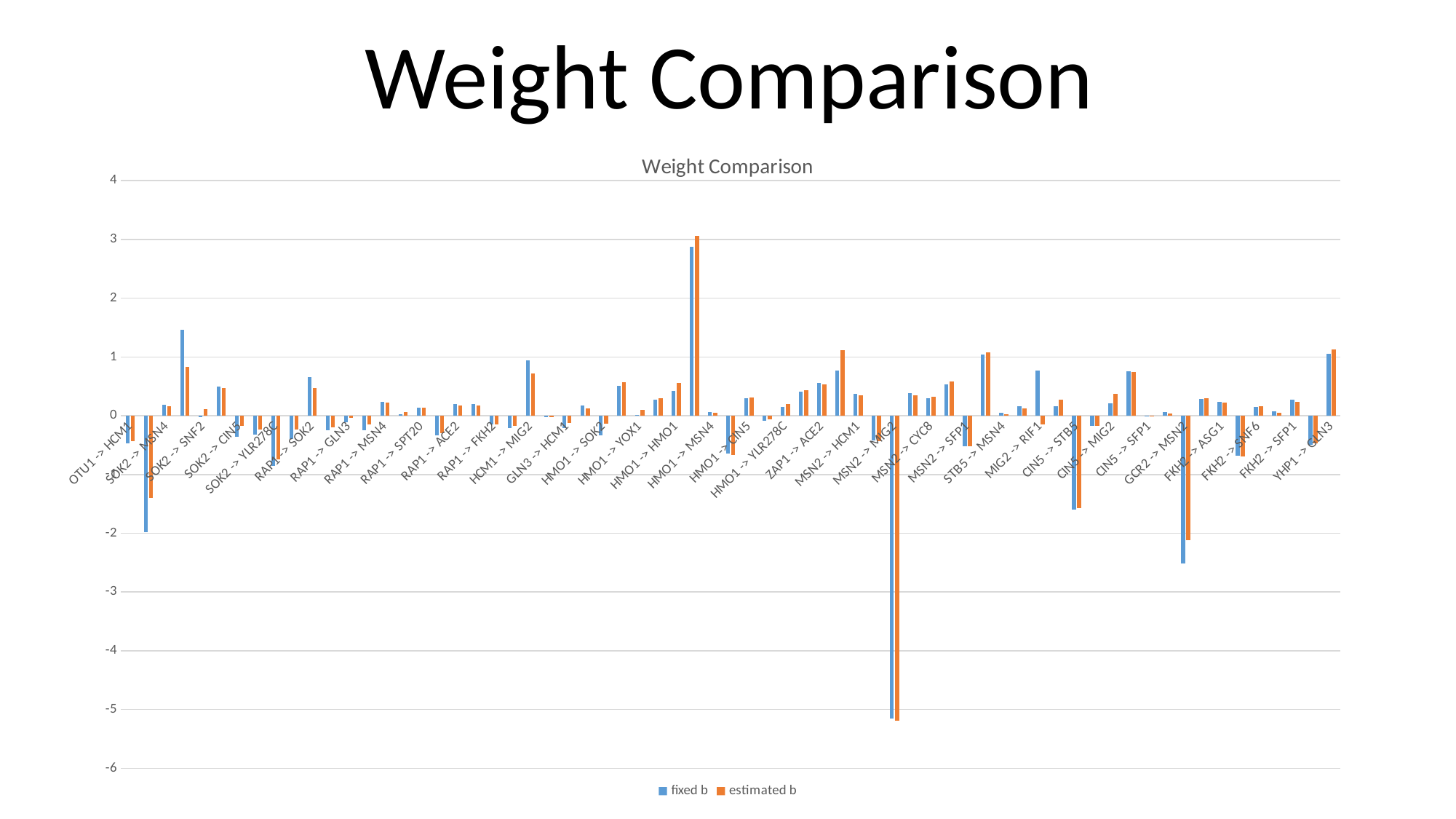

# Weight Comparison

### Chart: Weight Comparison

| Category | fixed b | estimated b |
|---|---|---|
| OTU1 -> HCM1 | -0.4691458163505766 | -0.42837414451239064 |
| SOK2 ->MSN2 | -1.9832888810370108 | -1.4043968242447922 |
| SOK2 -> MSN4 | 0.18983230414356406 | 0.1576481128629826 |
| SOK2 -> MIG2 | 1.4639798144278504 | 0.8274139407399566 |
| SOK2 -> SNF2 | -0.02013253039171513 | 0.11637671848908031 |
| SOK2 -> SNF6 | 0.49444115669148864 | 0.4743525608491979 |
| SOK2 -> CIN5 | -0.3601222836421183 | -0.16931121706447802 |
| SOK2 -> CYC8 | -0.32242456057613256 | -0.23818178928647515 |
| SOK2 -> YLR278C | -0.8582578419909995 | -0.7445712365621103 |
| SOK2 -> YHP1 | -0.39876894969011917 | -0.2339793582898438 |
| RAP1 -> SOK2 | 0.6584544154244124 | 0.47367001068736453 |
| RAP1 -> HCM1 | -0.24739512239632552 | -0.19220884337865543 |
| RAP1 -> GLN3 | -0.11267631844008093 | -0.038182176121261055 |
| RAP1 -> STB5 | -0.24267942117808936 | -0.1417814377205672 |
| RAP1 -> MSN4 | 0.24064101647657368 | 0.222315792756022 |
| RAP1 -> SWI5 | 0.02572408802324361 | 0.06174118171378332 |
| RAP1 -> SPT20 | 0.13540680772532934 | 0.13585606804518044 |
| RAP1 -> CYC8 | -0.3388657401465831 | -0.30074811020126807 |
| RAP1 -> ACE2 | 0.2024840241928501 | 0.17496356059416807 |
| RAP1 -> SFP1 | 0.1963056295652298 | 0.17438394366776105 |
| RAP1 -> FKH2 | -0.1419327336178295 | -0.1420128008729796 |
| RAP1 -> YHP1 | -0.208681585451882 | -0.17671308918002857 |
| HCM1 -> MIG2 | 0.9366995873171055 | 0.7244199906558894 |
| HCM1 -> SNF6 | -0.02488787051535706 | -0.019679332065096693 |
| GLN3 -> HCM1 | -0.20864408202884124 | -0.12672994524906103 |
| GLN3 -> MGA2 | 0.18004886594225644 | 0.12664881913724277 |
| HMO1 -> SOK2 | -0.33831492989395917 | -0.138357338965945 |
| HMO1 -> RAP1 | 0.5053095123104653 | 0.5764130348100006 |
| HMO1 -> YOX1 | 0.016793470869340316 | 0.09857817486630362 |
| HMO1 -> HCM1 | 0.273932406616076 | 0.3035668516239145 |
| HMO1 -> HMO1 | 0.4211956748584783 | 0.558031982465318 |
| HMO1 -> MSN2 | 2.8783839692636213 | 3.0552307859610734 |
| HMO1 -> MSN4 | 0.06593079905654171 | 0.051899671629596626 |
| HMO1 -> SNF6 | -0.6457931580202955 | -0.6647138552162444 |
| HMO1 -> CIN5 | 0.30429599987111844 | 0.3147218835354543 |
| HMO1 -> CYC8 | -0.09086674016455519 | -0.06106081309766707 |
| HMO1 -> YLR278C | 0.14880872901549932 | 0.20462765945448264 |
| HMO1 -> FKH2 | 0.40981118139461437 | 0.4330016823497209 |
| ZAP1 -> ACE2 | 0.5561825423424182 | 0.5356871429972756 |
| MSN2 -> YOX1 | 0.7638741375993393 | 1.1175260108093832 |
| MSN2 -> HCM1 | 0.3753196490575222 | 0.3484767178662044 |
| MSN2 -> MSN4 | -0.4257798292035575 | -0.43158004828507707 |
| MSN2 -> MIG2 | -5.149696358592845 | -5.191356698360387 |
| MSN2 -> CIN5 | 0.38440911717340953 | 0.3458344683144085 |
| MSN2 -> CYC8 | 0.2938670550679736 | 0.328595386218562 |
| MSN2 -> YLR278C | 0.529082097817846 | 0.581420956182655 |
| MSN2 -> SFP1 | -0.5247853267301512 | -0.5233702484791345 |
| MSN2 -> YHP1 | 1.0396239352720555 | 1.080648642050246 |
| STB5 -> MSN4 | 0.05060148927329411 | 0.03175517467918866 |
| STB5 -> SFP1 | 0.15693448047491157 | 0.12938415023483651 |
| MIG2 -> RIF1 | 0.7669311103196126 | -0.142794371109657 |
| CIN5 -> SOK2 | 0.16849022527767904 | 0.27695708527670426 |
| CIN5 -> STB5 | -1.6020538897989391 | -1.5768865944322086 |
| CIN5 -> ASG1 | -0.1686318599849354 | -0.17356621307237846 |
| CIN5 -> MIG2 | 0.21173811284090313 | 0.3765803565045482 |
| CIN5 -> CYC8 | 0.7598089069247562 | 0.7424783720136587 |
| CIN5 -> SFP1 | 0.002936402548882301 | -0.006100623212597541 |
| CIN5 -> YHP1 | 0.06965553715509419 | 0.03627764882265297 |
| GCR2 -> MSN2 | -2.518695614876884 | -2.1214971244683385 |
| SFP1 -> SWI5 | 0.2832399638456122 | 0.30249289488221265 |
| FKH2 -> ASG1 | 0.23543951813639286 | 0.2243873160594186 |
| FKH2 -> SWI5 | -0.6809948843380117 | -0.6860838723587668 |
| FKH2 -> SNF6 | 0.14875785674210645 | 0.15829369592901557 |
| FKH2 -> ACE2 | 0.08056978770712704 | 0.04583760867910535 |
| FKH2 -> SFP1 | 0.2717160562578355 | 0.23923988100959712 |
| FKH2 -> YHP1 | -0.49026194807462736 | -0.46938412425606624 |
| YHP1 -> GLN3 | 1.0559893337636208 | 1.1290261993884343 |